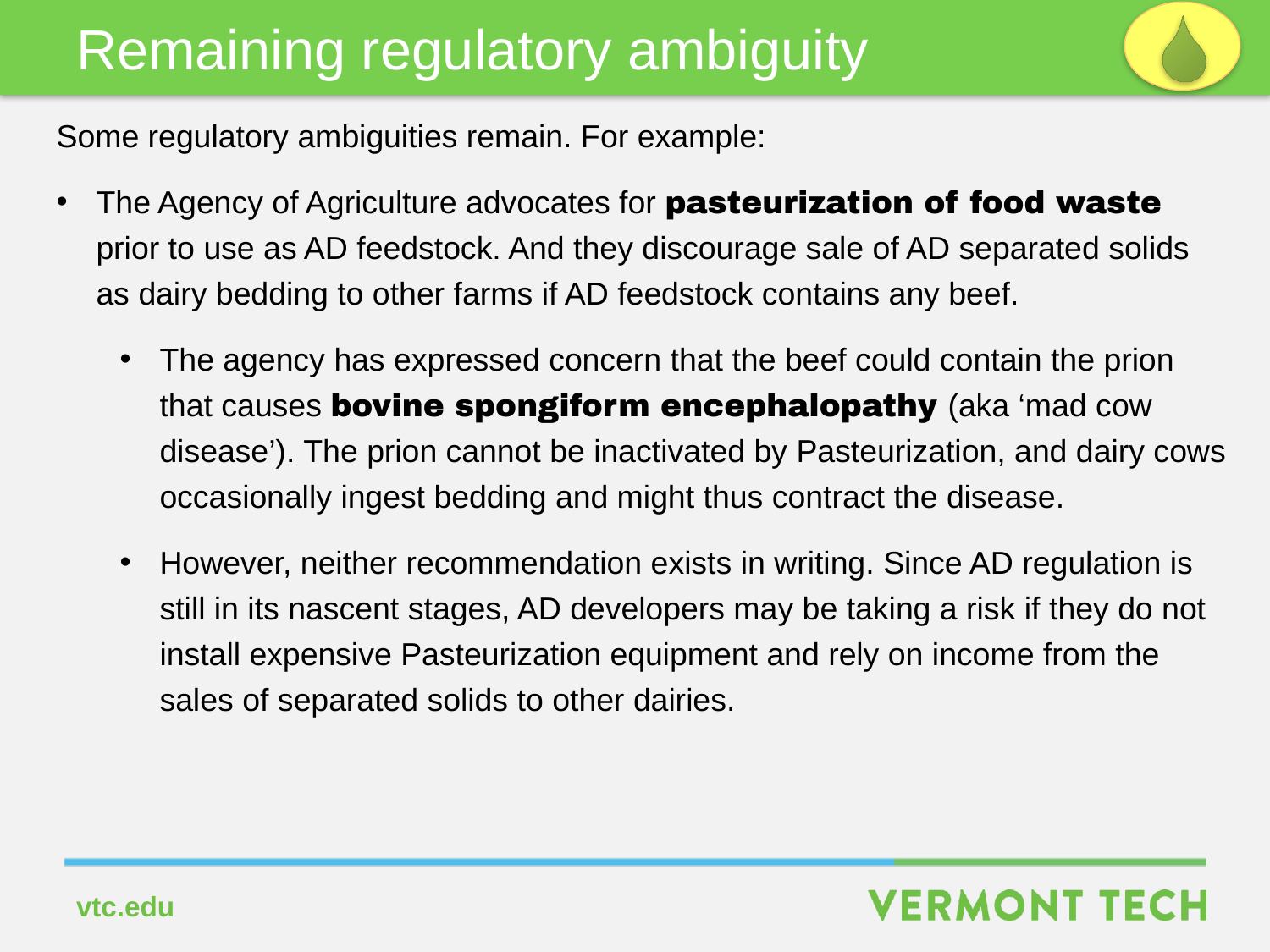

Remaining regulatory ambiguity
Some regulatory ambiguities remain. For example:

The Agency of Agriculture advocates for pasteurization of food waste prior to use as AD feedstock. And they discourage sale of AD separated solids as dairy bedding to other farms if AD feedstock contains any beef.

The agency has expressed concern that the beef could contain the prion that causes bovine spongiform encephalopathy (aka ‘mad cow disease’). The prion cannot be inactivated by Pasteurization, and dairy cows occasionally ingest bedding and might thus contract the disease.

However, neither recommendation exists in writing. Since AD regulation is still in its nascent stages, AD developers may be taking a risk if they do not install expensive Pasteurization equipment and rely on income from the sales of separated solids to other dairies.